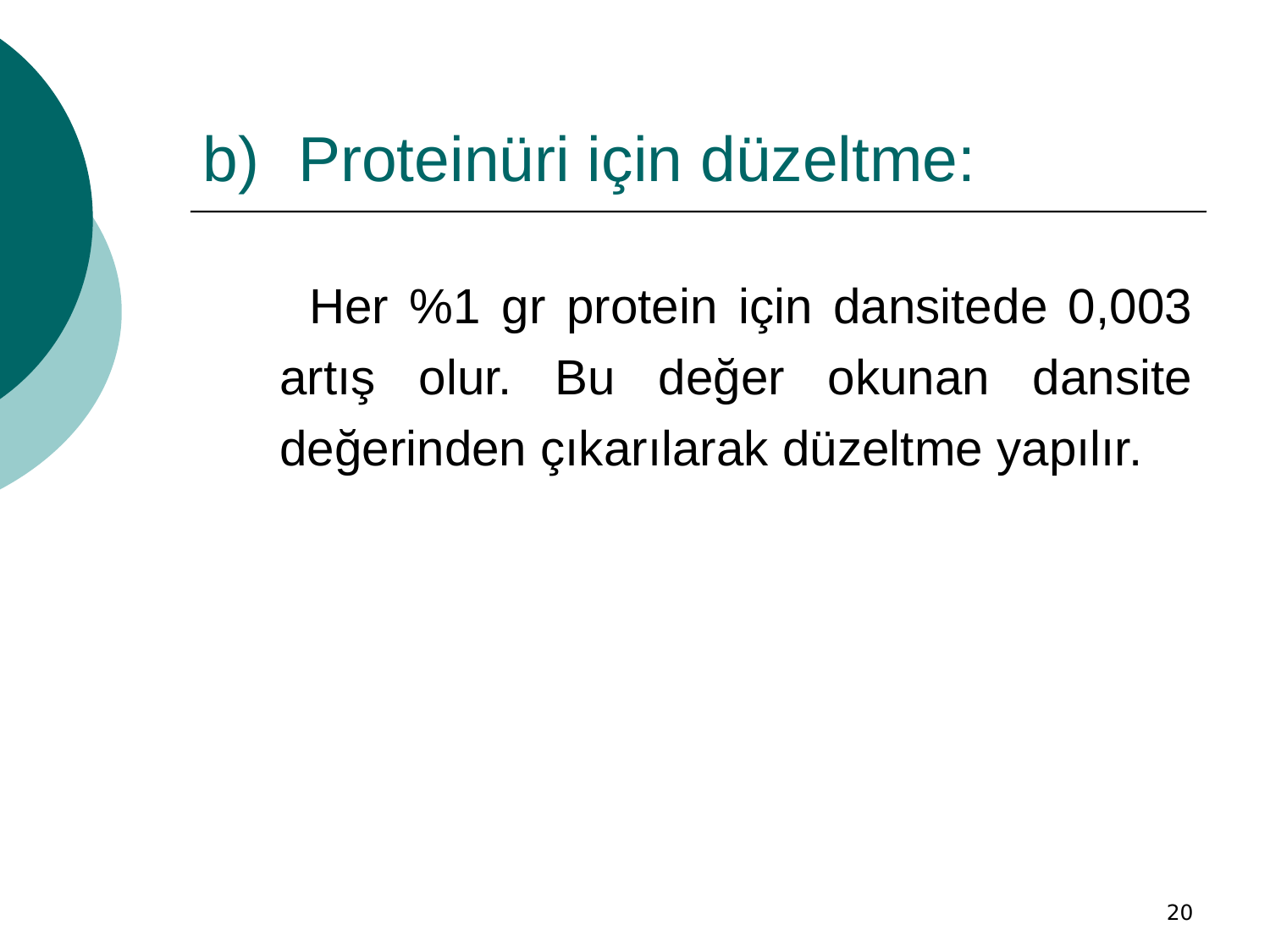

# Proteinüri için düzeltme:
     Her %1 gr protein için dansitede 0,003 artış olur. Bu değer okunan dansite değerinden çıkarılarak düzeltme yapılır.

20